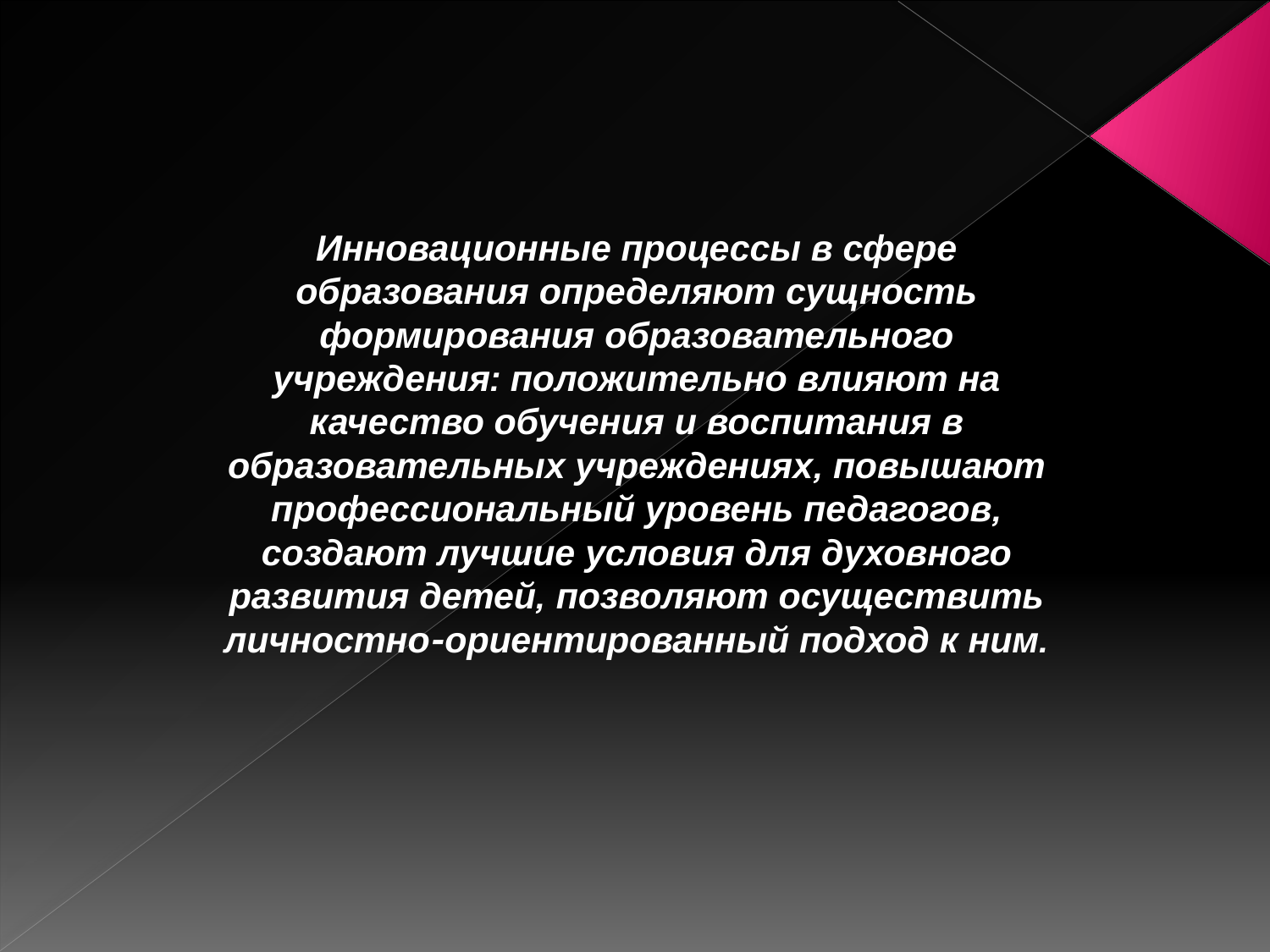

Инновационные процессы в сфере образования определяют сущность формирования образовательного учреждения: положительно влияют на качество обучения и воспитания в образовательных учреждениях, повышают профессиональный уровень педагогов, создают лучшие условия для духовного развития детей, позволяют осуществить личностно-ориентированный подход к ним.